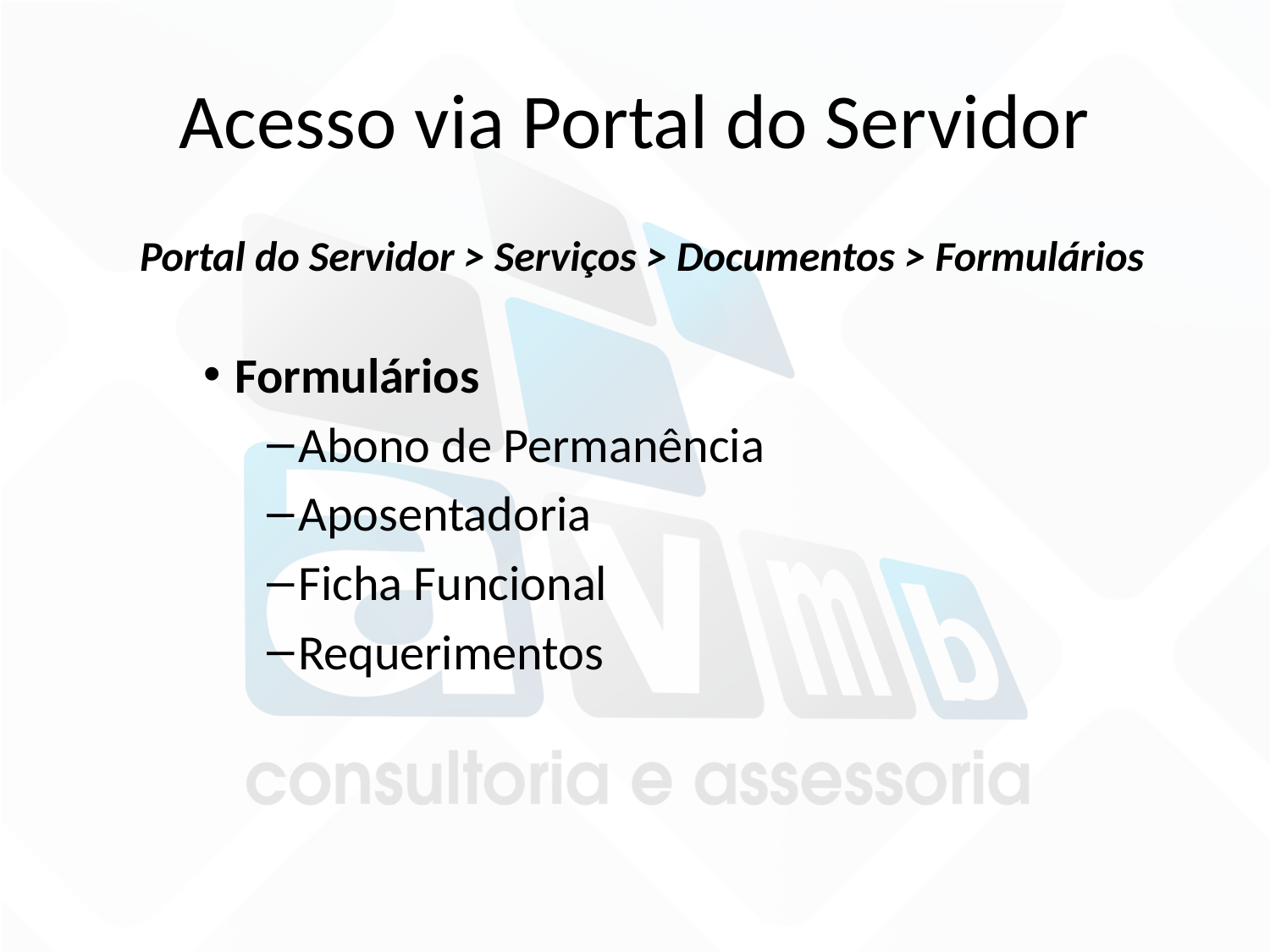

# Acesso via Portal do Servidor
Portal do Servidor > Serviços > Documentos > Formulários

Formulários
Abono de Permanência
Aposentadoria
Ficha Funcional
Requerimentos